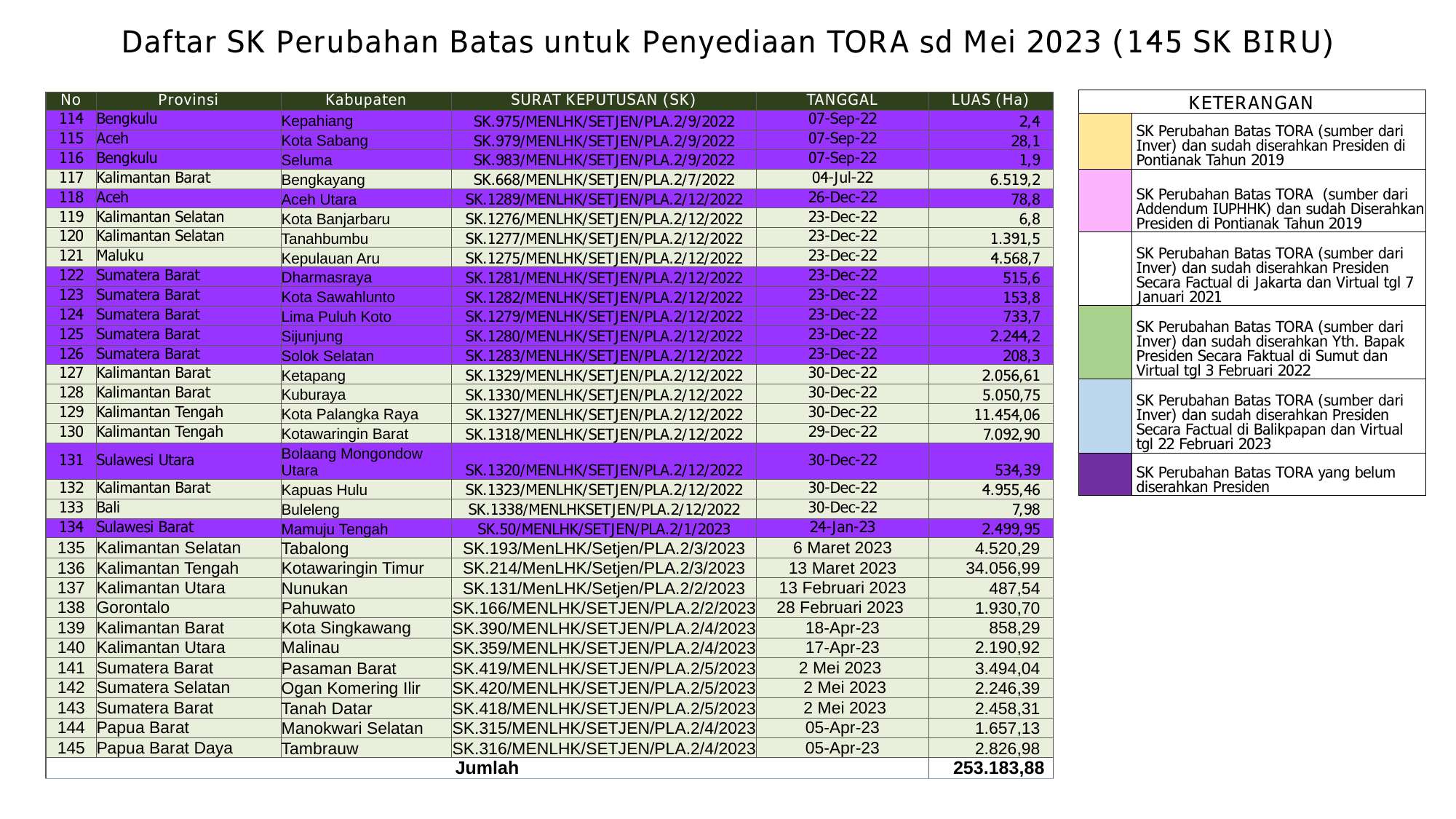

Daftar SK Perubahan Batas untuk Penyediaan TORA sd Mei 2023 (145 SK BIRU)
| KETERANGAN |  |
| --- | --- |
|  | SK Perubahan Batas TORA (sumber dari Inver) dan sudah diserahkan Presiden di Pontianak Tahun 2019 |
|  | SK Perubahan Batas TORA (sumber dari Addendum IUPHHK) dan sudah Diserahkan Presiden di Pontianak Tahun 2019 |
|  | SK Perubahan Batas TORA (sumber dari Inver) dan sudah diserahkan Presiden Secara Factual di Jakarta dan Virtual tgl 7 Januari 2021 |
|  | SK Perubahan Batas TORA (sumber dari Inver) dan sudah diserahkan Yth. Bapak Presiden Secara Faktual di Sumut dan Virtual tgl 3 Februari 2022 |
|  | SK Perubahan Batas TORA (sumber dari Inver) dan sudah diserahkan Presiden Secara Factual di Balikpapan dan Virtual tgl 22 Februari 2023 |
|  | SK Perubahan Batas TORA yang belum diserahkan Presiden |
| No | Provinsi | Kabupaten | SURAT KEPUTUSAN (SK) | TANGGAL | LUAS (Ha) |
| --- | --- | --- | --- | --- | --- |
| 114 | Bengkulu | Kepahiang | SK.975/MENLHK/SETJEN/PLA.2/9/2022 | 07-Sep-22 | 2,4 |
| 115 | Aceh | Kota Sabang | SK.979/MENLHK/SETJEN/PLA.2/9/2022 | 07-Sep-22 | 28,1 |
| 116 | Bengkulu | Seluma | SK.983/MENLHK/SETJEN/PLA.2/9/2022 | 07-Sep-22 | 1,9 |
| 117 | Kalimantan Barat | Bengkayang | SK.668/MENLHK/SETJEN/PLA.2/7/2022 | 04-Jul-22 | 6.519,2 |
| 118 | Aceh | Aceh Utara | SK.1289/MENLHK/SETJEN/PLA.2/12/2022 | 26-Dec-22 | 78,8 |
| 119 | Kalimantan Selatan | Kota Banjarbaru | SK.1276/MENLHK/SETJEN/PLA.2/12/2022 | 23-Dec-22 | 6,8 |
| 120 | Kalimantan Selatan | Tanahbumbu | SK.1277/MENLHK/SETJEN/PLA.2/12/2022 | 23-Dec-22 | 1.391,5 |
| 121 | Maluku | Kepulauan Aru | SK.1275/MENLHK/SETJEN/PLA.2/12/2022 | 23-Dec-22 | 4.568,7 |
| 122 | Sumatera Barat | Dharmasraya | SK.1281/MENLHK/SETJEN/PLA.2/12/2022 | 23-Dec-22 | 515,6 |
| 123 | Sumatera Barat | Kota Sawahlunto | SK.1282/MENLHK/SETJEN/PLA.2/12/2022 | 23-Dec-22 | 153,8 |
| 124 | Sumatera Barat | Lima Puluh Koto | SK.1279/MENLHK/SETJEN/PLA.2/12/2022 | 23-Dec-22 | 733,7 |
| 125 | Sumatera Barat | Sijunjung | SK.1280/MENLHK/SETJEN/PLA.2/12/2022 | 23-Dec-22 | 2.244,2 |
| 126 | Sumatera Barat | Solok Selatan | SK.1283/MENLHK/SETJEN/PLA.2/12/2022 | 23-Dec-22 | 208,3 |
| 127 | Kalimantan Barat | Ketapang | SK.1329/MENLHK/SETJEN/PLA.2/12/2022 | 30-Dec-22 | 2.056,61 |
| 128 | Kalimantan Barat | Kuburaya | SK.1330/MENLHK/SETJEN/PLA.2/12/2022 | 30-Dec-22 | 5.050,75 |
| 129 | Kalimantan Tengah | Kota Palangka Raya | SK.1327/MENLHK/SETJEN/PLA.2/12/2022 | 30-Dec-22 | 11.454,06 |
| 130 | Kalimantan Tengah | Kotawaringin Barat | SK.1318/MENLHK/SETJEN/PLA.2/12/2022 | 29-Dec-22 | 7.092,90 |
| 131 | Sulawesi Utara | Bolaang Mongondow Utara | SK.1320/MENLHK/SETJEN/PLA.2/12/2022 | 30-Dec-22 | 534,39 |
| 132 | Kalimantan Barat | Kapuas Hulu | SK.1323/MENLHK/SETJEN/PLA.2/12/2022 | 30-Dec-22 | 4.955,46 |
| 133 | Bali | Buleleng | SK.1338/MENLHKSETJEN/PLA.2/12/2022 | 30-Dec-22 | 7,98 |
| 134 | Sulawesi Barat | Mamuju Tengah | SK.50/MENLHK/SETJEN/PLA.2/1/2023 | 24-Jan-23 | 2.499,95 |
| 135 | Kalimantan Selatan | Tabalong | SK.193/MenLHK/Setjen/PLA.2/3/2023 | 6 Maret 2023 | 4.520,29 |
| 136 | Kalimantan Tengah | Kotawaringin Timur | SK.214/MenLHK/Setjen/PLA.2/3/2023 | 13 Maret 2023 | 34.056,99 |
| 137 | Kalimantan Utara | Nunukan | SK.131/MenLHK/Setjen/PLA.2/2/2023 | 13 Februari 2023 | 487,54 |
| 138 | Gorontalo | Pahuwato | SK.166/MENLHK/SETJEN/PLA.2/2/2023 | 28 Februari 2023 | 1.930,70 |
| 139 | Kalimantan Barat | Kota Singkawang | SK.390/MENLHK/SETJEN/PLA.2/4/2023 | 18-Apr-23 | 858,29 |
| 140 | Kalimantan Utara | Malinau | SK.359/MENLHK/SETJEN/PLA.2/4/2023 | 17-Apr-23 | 2.190,92 |
| 141 | Sumatera Barat | Pasaman Barat | SK.419/MENLHK/SETJEN/PLA.2/5/2023 | 2 Mei 2023 | 3.494,04 |
| 142 | Sumatera Selatan | Ogan Komering Ilir | SK.420/MENLHK/SETJEN/PLA.2/5/2023 | 2 Mei 2023 | 2.246,39 |
| 143 | Sumatera Barat | Tanah Datar | SK.418/MENLHK/SETJEN/PLA.2/5/2023 | 2 Mei 2023 | 2.458,31 |
| 144 | Papua Barat | Manokwari Selatan | SK.315/MENLHK/SETJEN/PLA.2/4/2023 | 05-Apr-23 | 1.657,13 |
| 145 | Papua Barat Daya | Tambrauw | SK.316/MENLHK/SETJEN/PLA.2/4/2023 | 05-Apr-23 | 2.826,98 |
| Jumlah |  |  |  |  | 253.183,88 |